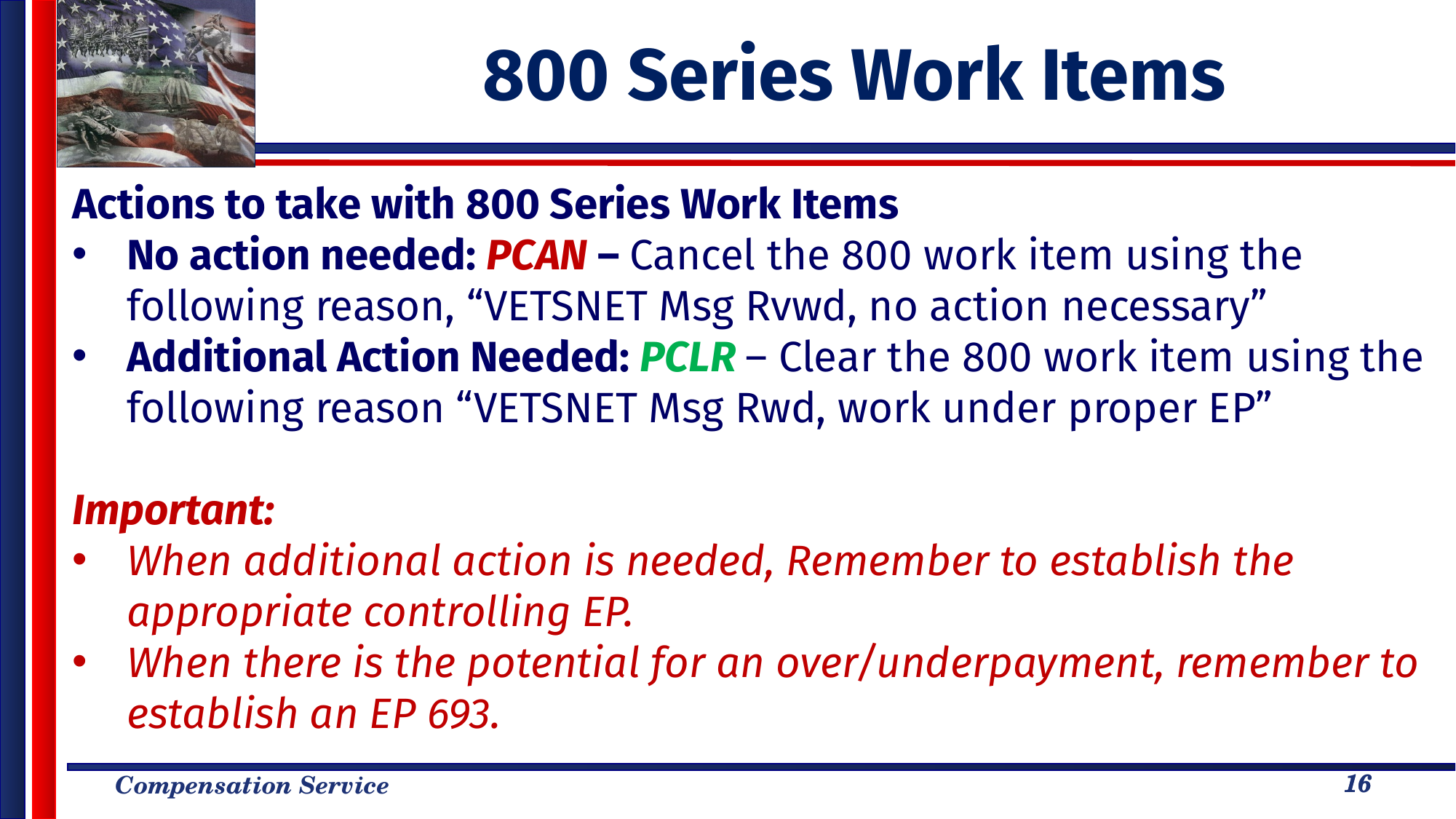

800 Series Work Items
Actions to take with 800 Series Work Items
No action needed: PCAN – Cancel the 800 work item using the following reason, “VETSNET Msg Rvwd, no action necessary”
Additional Action Needed: PCLR – Clear the 800 work item using the following reason “VETSNET Msg Rwd, work under proper EP”

Important:
When additional action is needed, Remember to establish the appropriate controlling EP.
When there is the potential for an over/underpayment, remember to establish an EP 693.

16
16